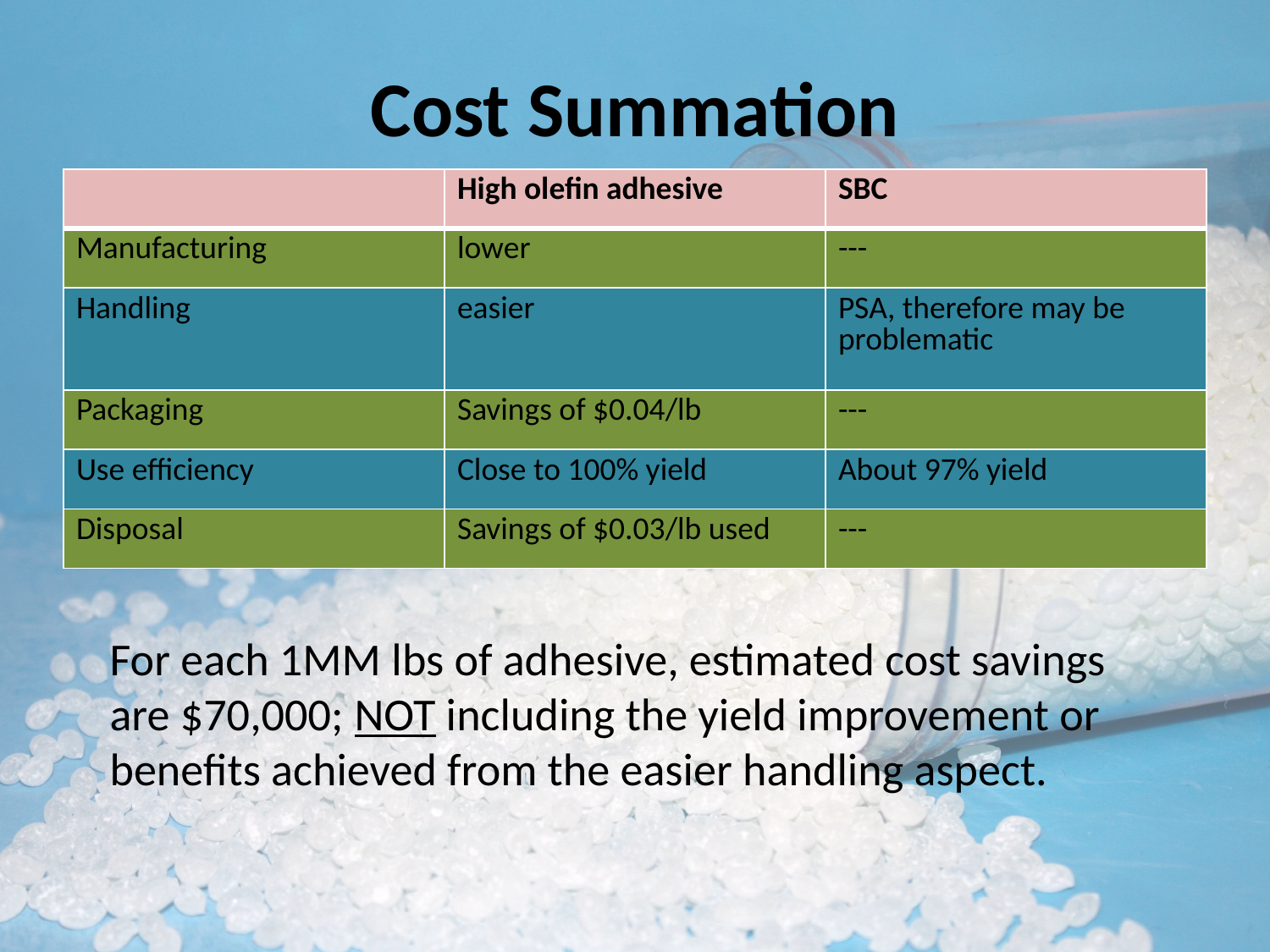

# Cost Summation
|  | High olefin adhesive | SBC |
| --- | --- | --- |
| Manufacturing | lower | --- |
| Handling | easier | PSA, therefore may be problematic |
| Packaging | Savings of $0.04/lb | --- |
| Use efficiency | Close to 100% yield | About 97% yield |
| Disposal | Savings of $0.03/lb used | --- |
For each 1MM lbs of adhesive, estimated cost savings are $70,000; NOT including the yield improvement or benefits achieved from the easier handling aspect.